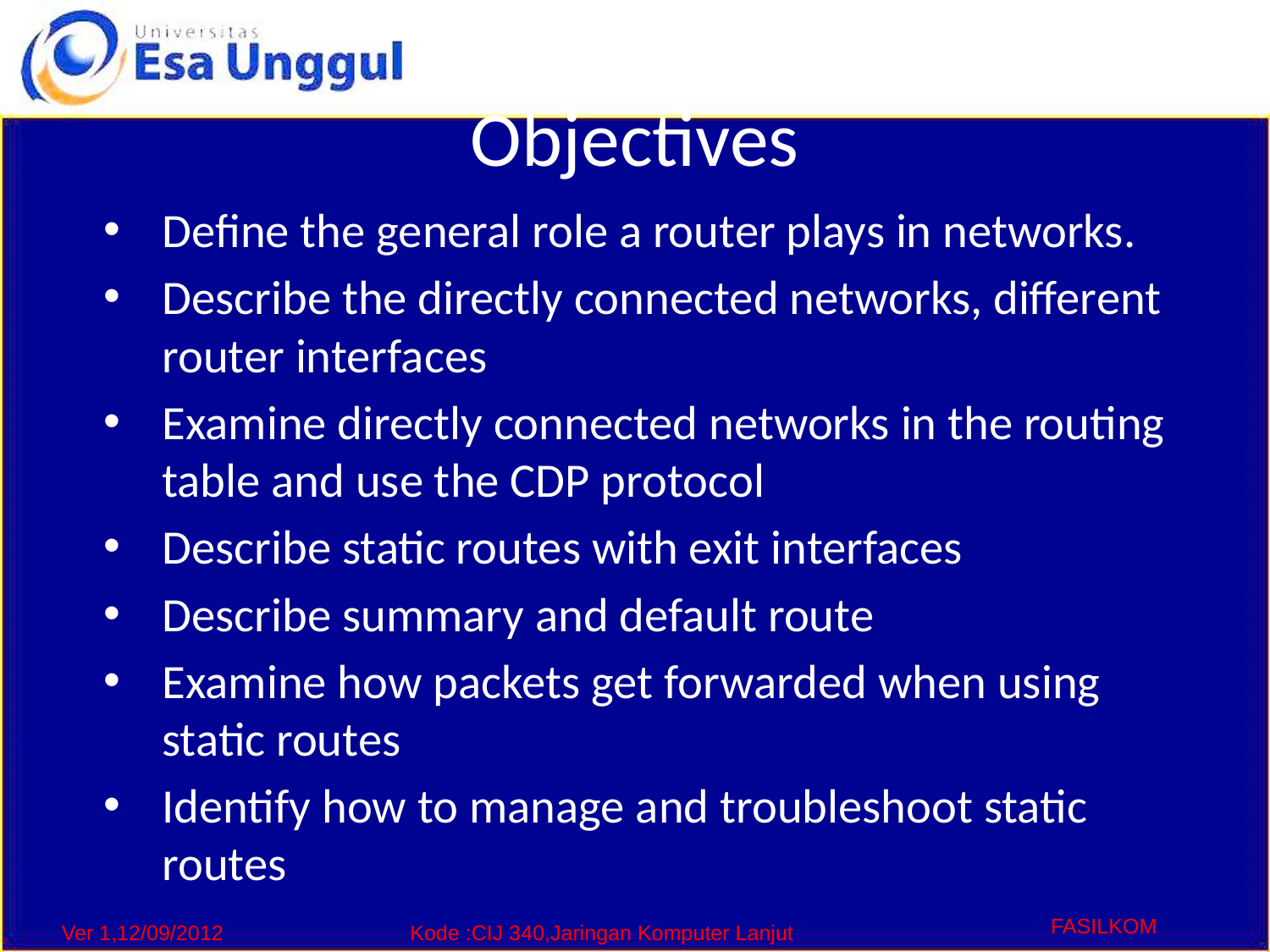

# Objectives
Define the general role a router plays in networks.
Describe the directly connected networks, different router interfaces
Examine directly connected networks in the routing table and use the CDP protocol
Describe static routes with exit interfaces
Describe summary and default route
Examine how packets get forwarded when using static routes
Identify how to manage and troubleshoot static routes